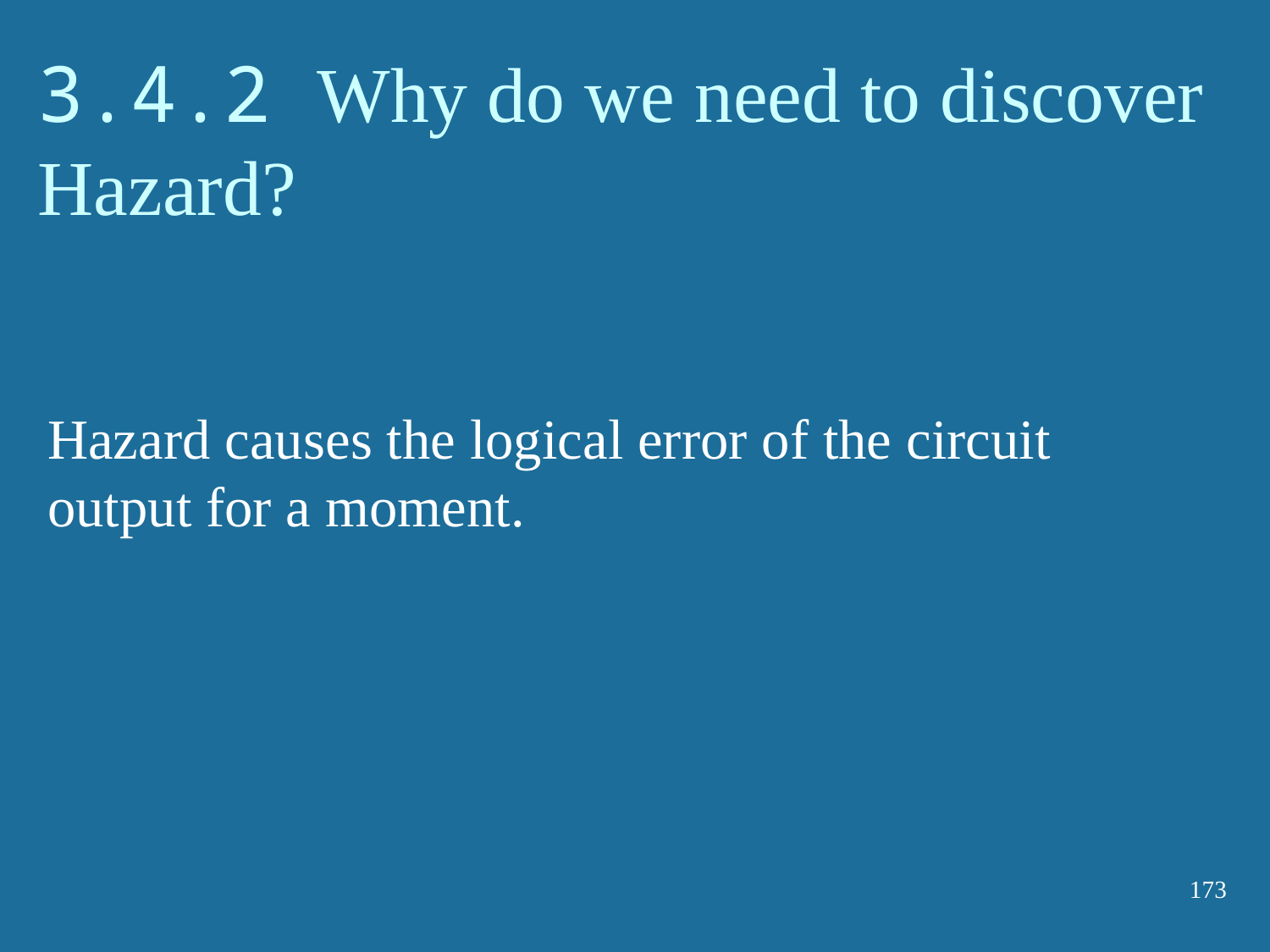

# 3.4.2 Why do we need to discover Hazard?
Hazard causes the logical error of the circuit output for a moment.
173